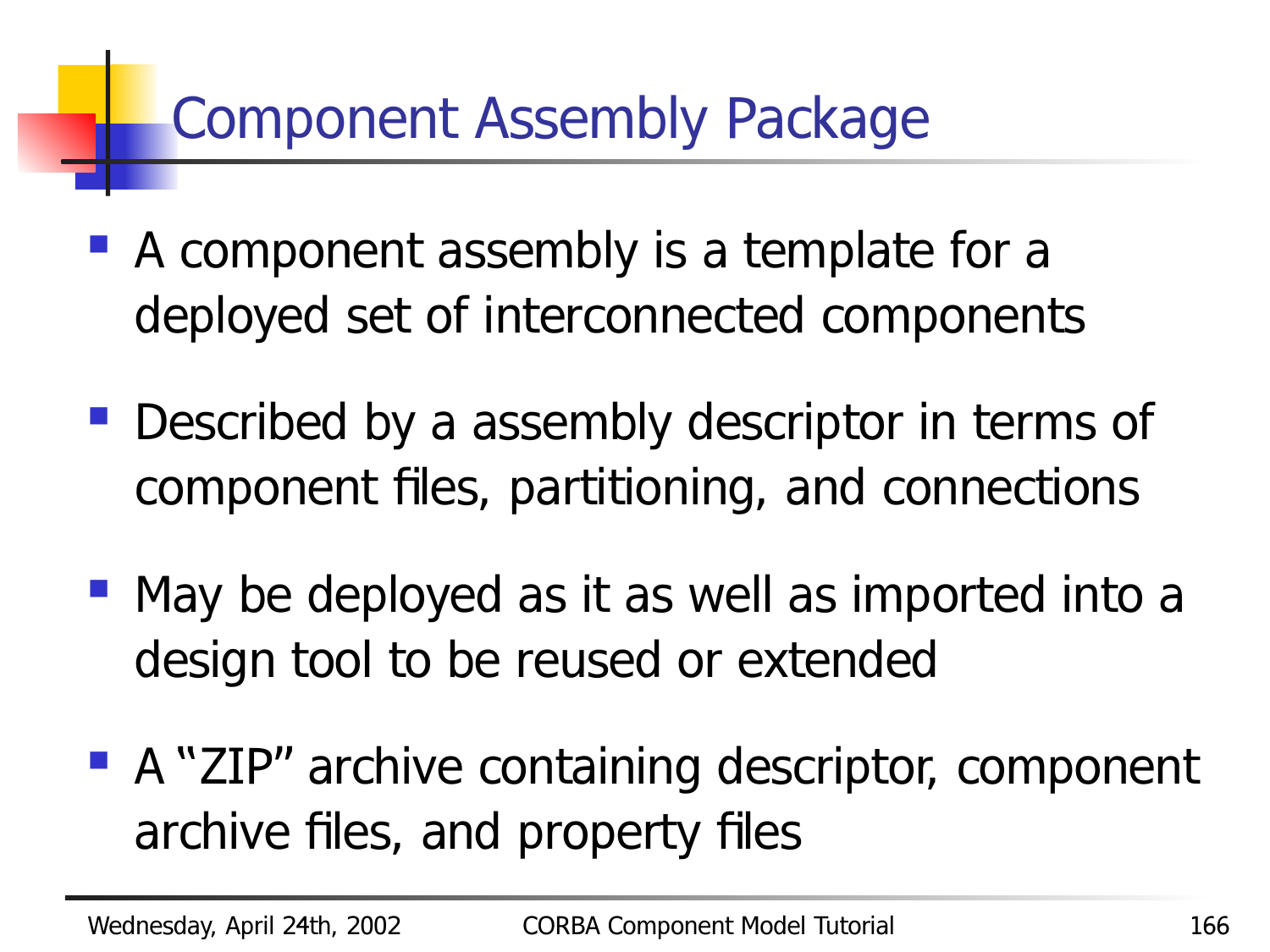

# Component Assembly Package
A component assembly is a template for a deployed set of interconnected components

Described by a assembly descriptor in terms of component files, partitioning, and connections

May be deployed as it as well as imported into a design tool to be reused or extended

A “ZIP” archive containing descriptor, component archive files, and property files
Wednesday, April 24th, 2002
CORBA Component Model Tutorial
166